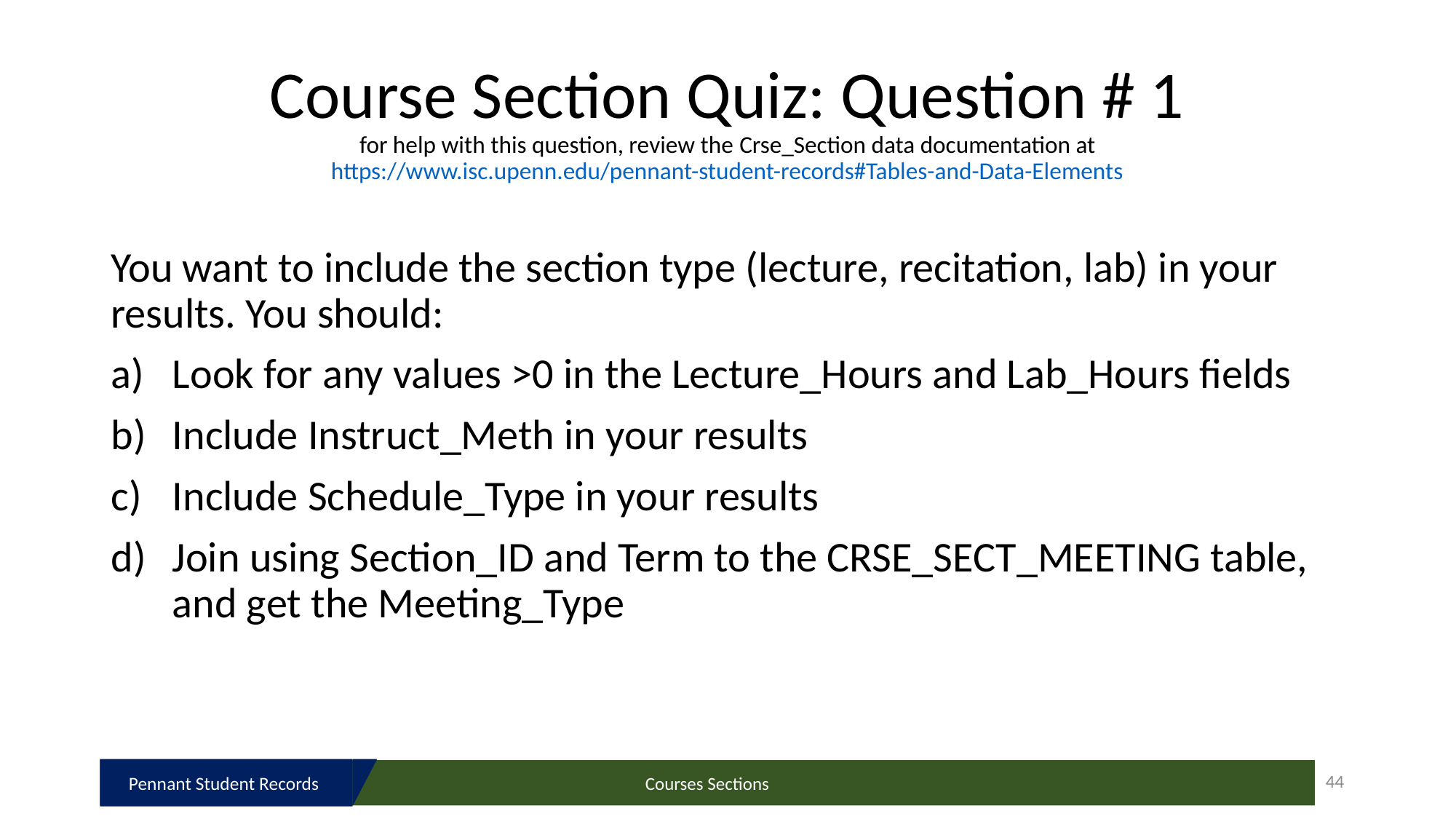

# Course Section Quiz: Question # 1 for help with this question, review the Crse_Section data documentation at https://www.isc.upenn.edu/pennant-student-records#Tables-and-Data-Elements
You want to include the section type (lecture, recitation, lab) in your results. You should:
Look for any values >0 in the Lecture_Hours and Lab_Hours fields
Include Instruct_Meth in your results
Include Schedule_Type in your results
Join using Section_ID and Term to the CRSE_SECT_MEETING table, and get the Meeting_Type
Pennant Student Records

44
Courses Sections